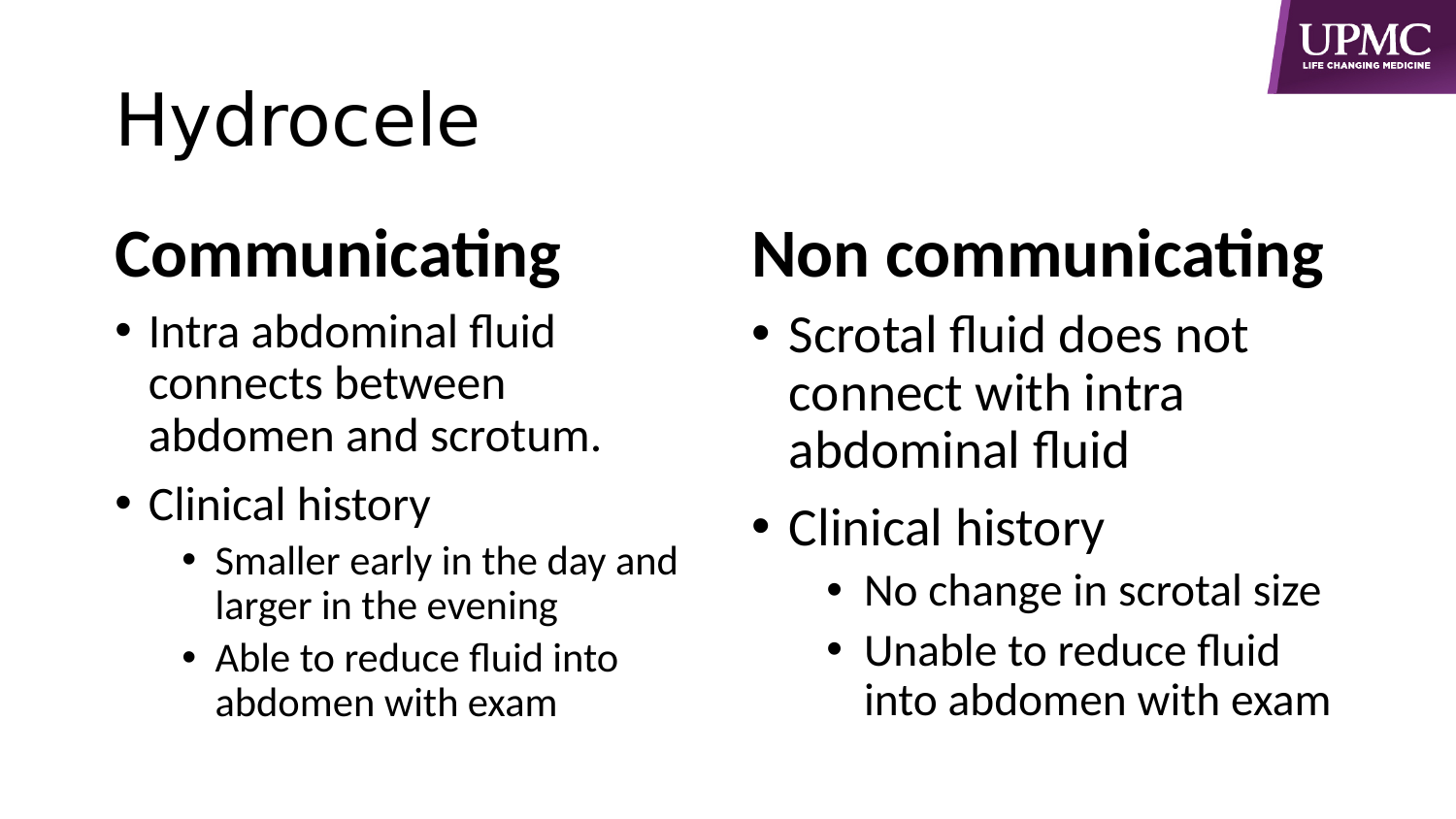

# Hydrocele
Communicating
Non communicating
Intra abdominal fluid connects between abdomen and scrotum.
Clinical history
Smaller early in the day and larger in the evening
Able to reduce fluid into abdomen with exam
Scrotal fluid does not connect with intra abdominal fluid
Clinical history
No change in scrotal size
Unable to reduce fluid into abdomen with exam